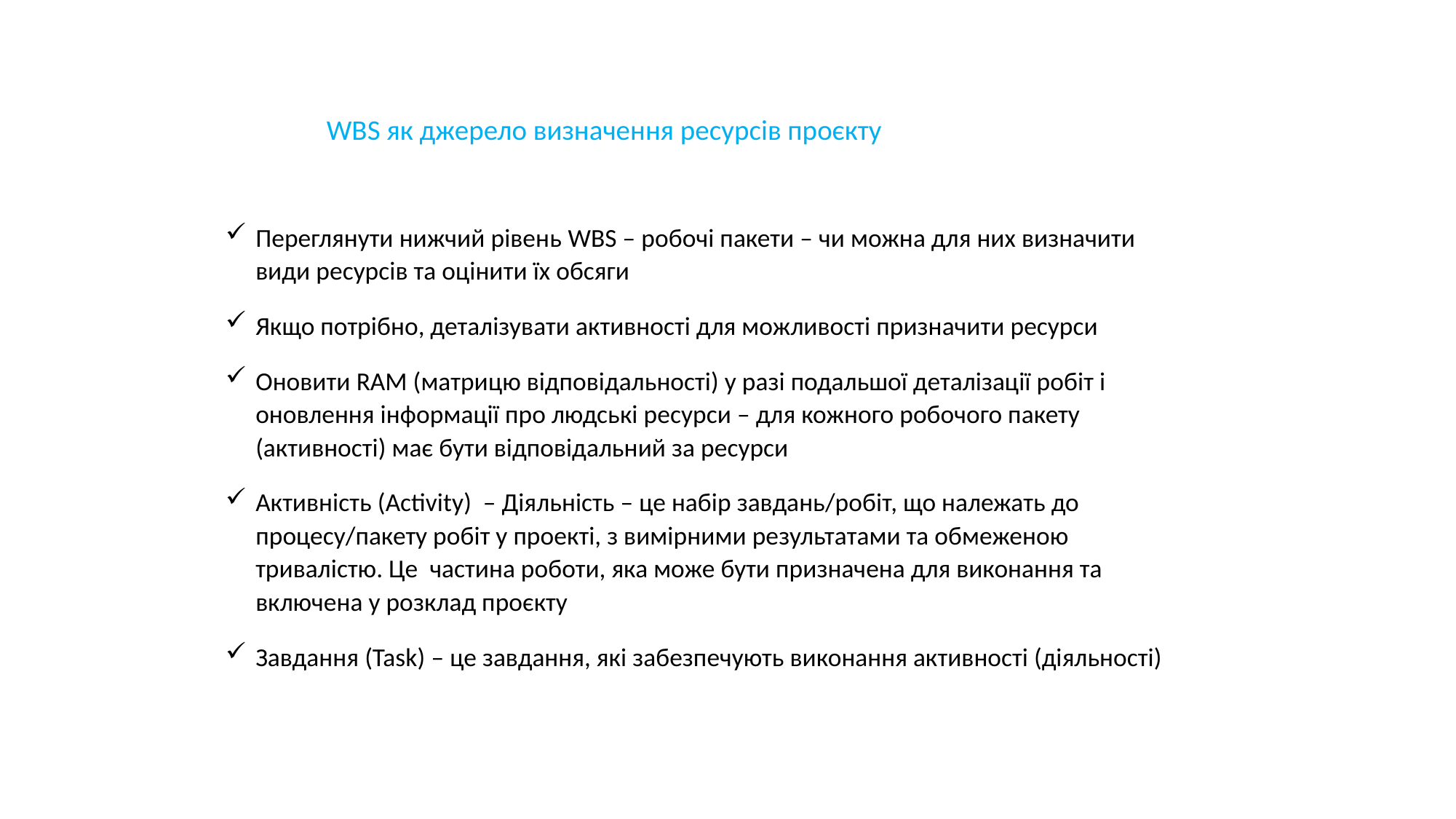

# WBS як джерело визначення ресурсів проєкту
Переглянути нижчий рівень WBS – робочі пакети – чи можна для них визначити види ресурсів та оцінити їх обсяги
Якщо потрібно, деталізувати активності для можливості призначити ресурси
Оновити RAM (матрицю відповідальності) у разі подальшої деталізації робіт і оновлення інформації про людські ресурси – для кожного робочого пакету (активності) має бути відповідальний за ресурси
Активність (Activity)  – Діяльність – це набір завдань/робіт, що належать до процесу/пакету робіт у проекті, з вимірними результатами та обмеженою тривалістю. Це  частина роботи, яка може бути призначена для виконання та включена у розклад проєкту
Завдання (Task) – це завдання, які забезпечують виконання активності (діяльності)